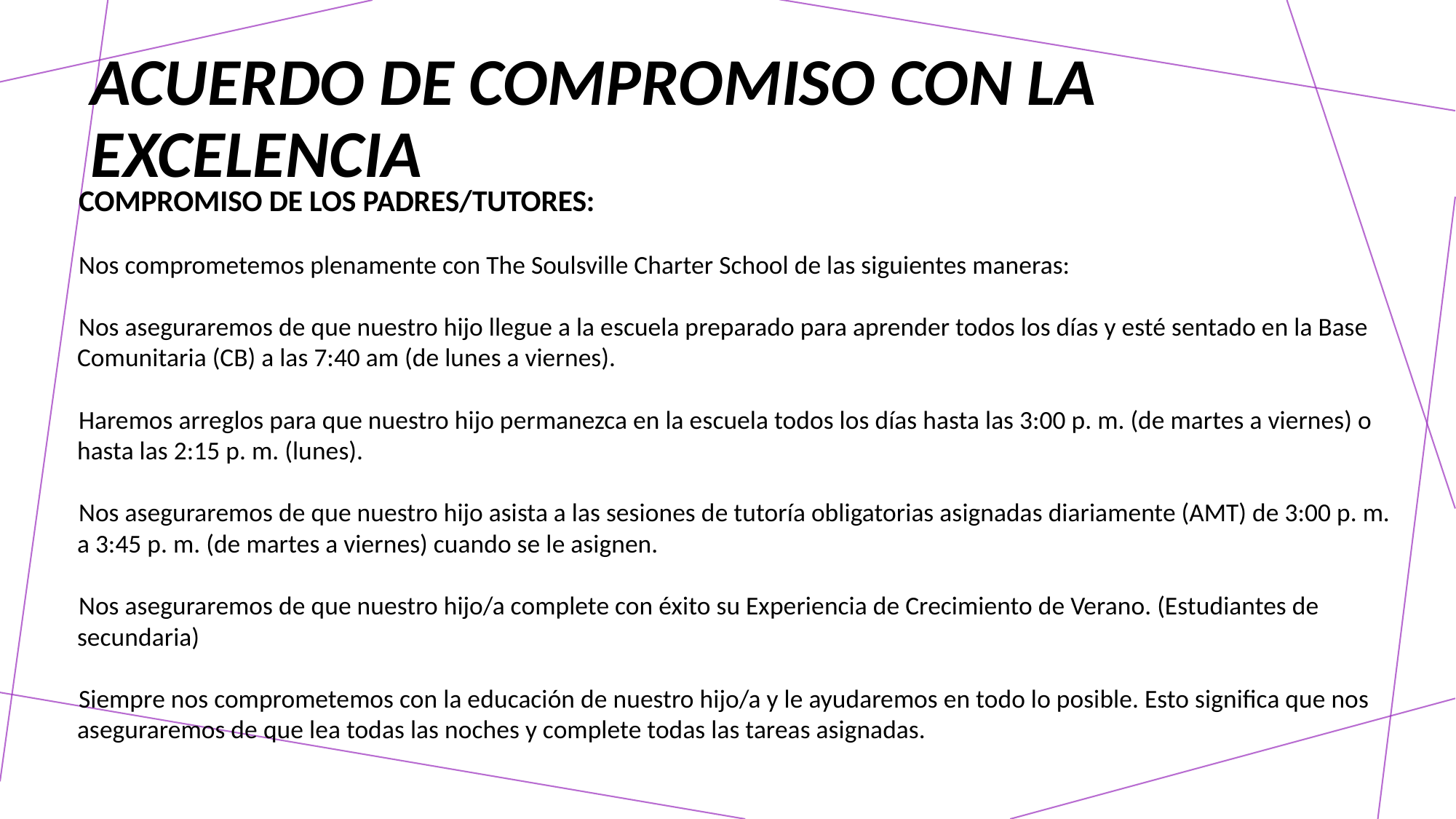

# ACUERDO DE COMPROMISO CON LA EXCELENCIA
COMPROMISO DE LOS PADRES/TUTORES:

Nos comprometemos plenamente con The Soulsville Charter School de las siguientes maneras:

Nos aseguraremos de que nuestro hijo llegue a la escuela preparado para aprender todos los días y esté sentado en la Base Comunitaria (CB) a las 7:40 am (de lunes a viernes).

Haremos arreglos para que nuestro hijo permanezca en la escuela todos los días hasta las 3:00 p. m. (de martes a viernes) o hasta las 2:15 p. m. (lunes).

Nos aseguraremos de que nuestro hijo asista a las sesiones de tutoría obligatorias asignadas diariamente (AMT) de 3:00 p. m. a 3:45 p. m. (de martes a viernes) cuando se le asignen.

Nos aseguraremos de que nuestro hijo/a complete con éxito su Experiencia de Crecimiento de Verano. (Estudiantes de secundaria)

Siempre nos comprometemos con la educación de nuestro hijo/a y le ayudaremos en todo lo posible. Esto significa que nos aseguraremos de que lea todas las noches y complete todas las tareas asignadas.